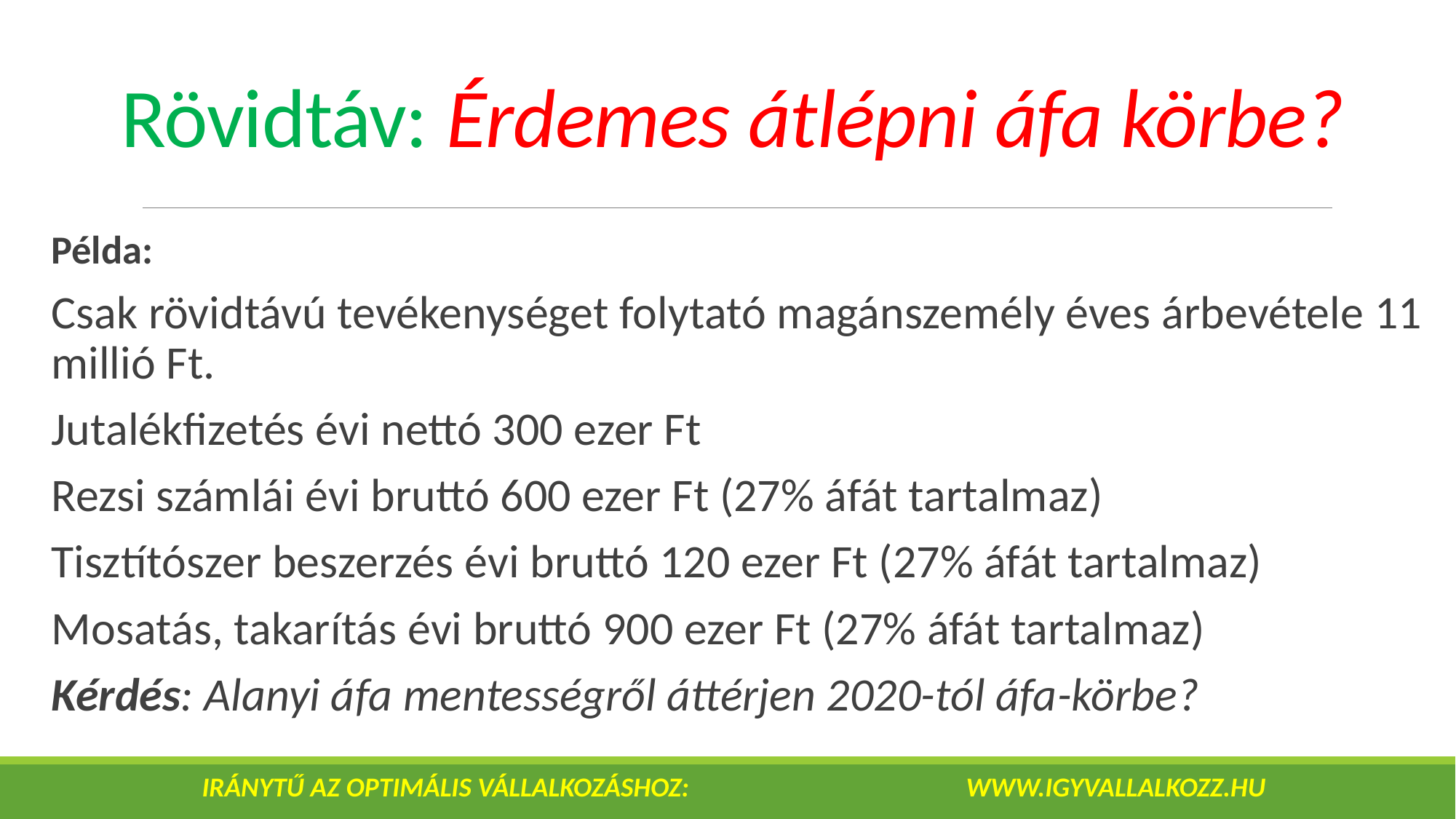

# Rövidtáv: Érdemes átlépni áfa körbe?
Példa:
Csak rövidtávú tevékenységet folytató magánszemély éves árbevétele 11 millió Ft.
Jutalékfizetés évi nettó 300 ezer Ft
Rezsi számlái évi bruttó 600 ezer Ft (27% áfát tartalmaz)
Tisztítószer beszerzés évi bruttó 120 ezer Ft (27% áfát tartalmaz)
Mosatás, takarítás évi bruttó 900 ezer Ft (27% áfát tartalmaz)
Kérdés: Alanyi áfa mentességről áttérjen 2020-tól áfa-körbe?

IRÁNYTŰ AZ OPTIMÁLIS VÁLLALKOZÁSHOZ: 			www.igyvallalkozz.hu